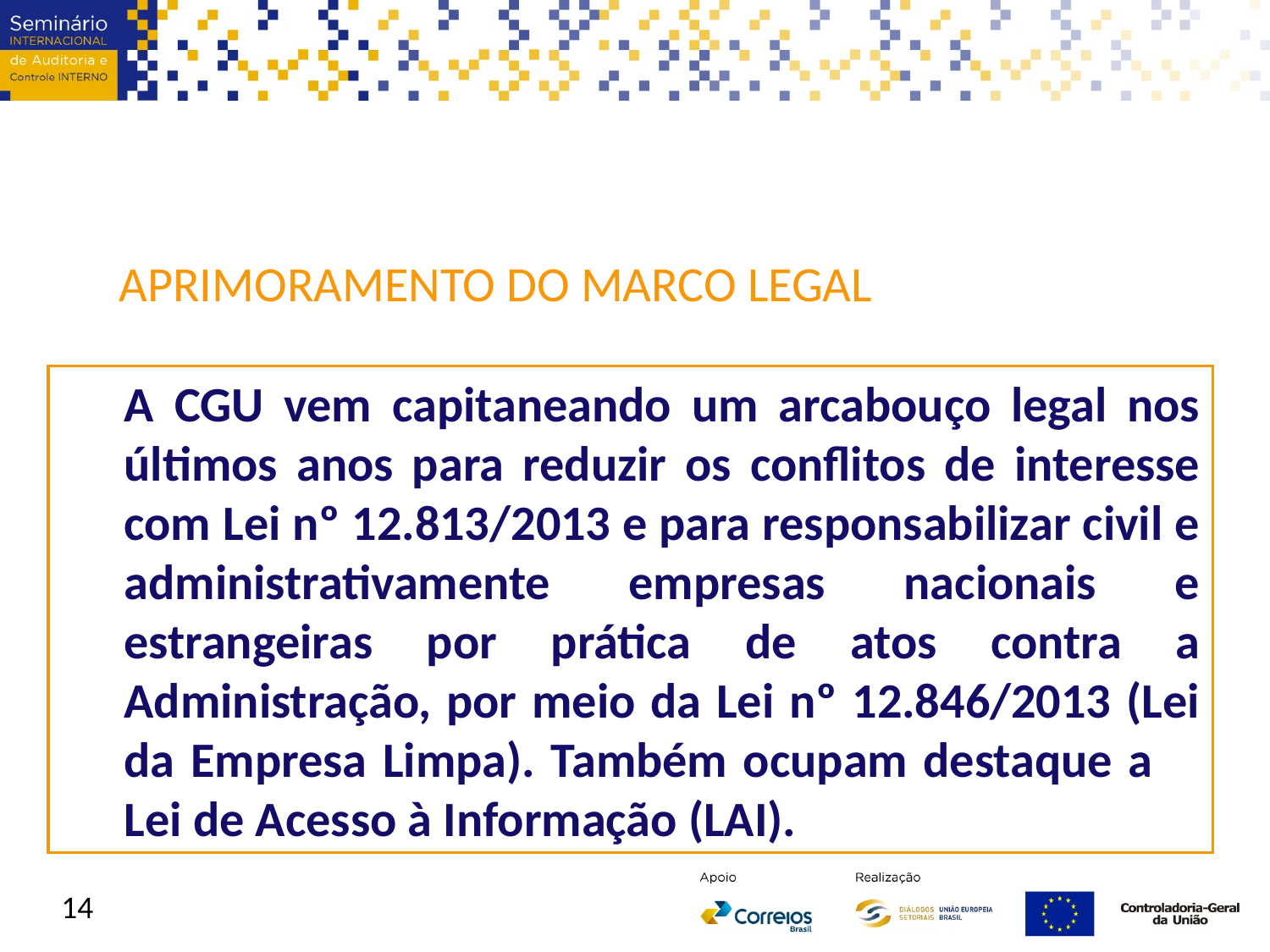

APRIMORAMENTO DO MARCO LEGAL
	A CGU vem capitaneando um arcabouço legal nos últimos anos para reduzir os conflitos de interesse com Lei nº 12.813/2013 e para responsabilizar civil e administrativamente empresas nacionais e estrangeiras por prática de atos contra a Administração, por meio da Lei nº 12.846/2013 (Lei da Empresa Limpa). Também ocupam destaque a    Lei de Acesso à Informação (LAI).
14